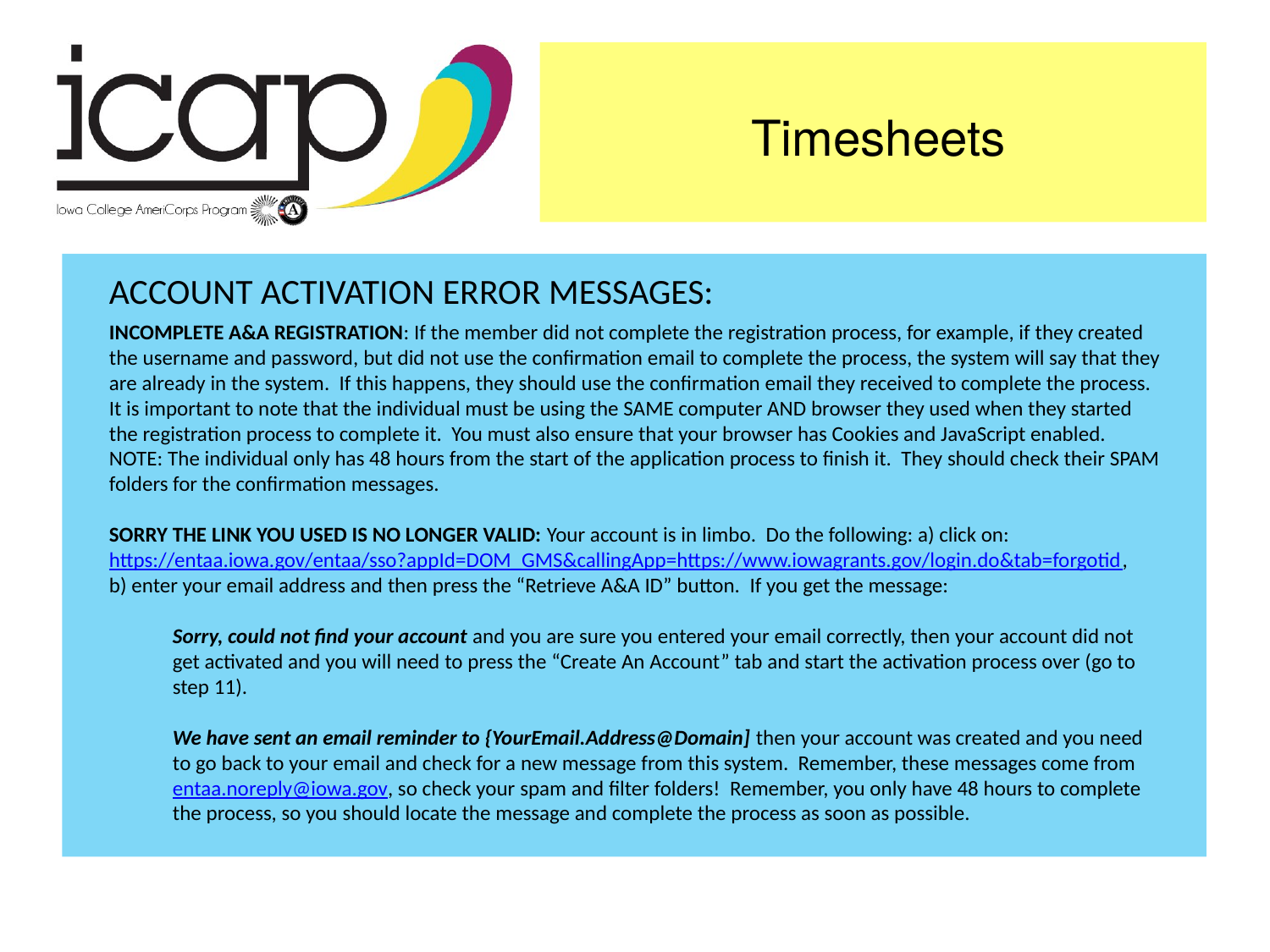

Timesheets
ACCOUNT ACTIVATION ERROR MESSAGES:
INCOMPLETE A&A REGISTRATION: If the member did not complete the registration process, for example, if they created the username and password, but did not use the confirmation email to complete the process, the system will say that they are already in the system.  If this happens, they should use the confirmation email they received to complete the process. It is important to note that the individual must be using the SAME computer AND browser they used when they started the registration process to complete it.  You must also ensure that your browser has Cookies and JavaScript enabled.  NOTE: The individual only has 48 hours from the start of the application process to finish it.  They should check their SPAM folders for the confirmation messages.

SORRY THE LINK YOU USED IS NO LONGER VALID: Your account is in limbo.  Do the following: a) click on: https://entaa.iowa.gov/entaa/sso?appId=DOM_GMS&callingApp=https://www.iowagrants.gov/login.do&tab=forgotid,
b) enter your email address and then press the “Retrieve A&A ID” button.  If you get the message:

Sorry, could not find your account and you are sure you entered your email correctly, then your account did not get activated and you will need to press the “Create An Account” tab and start the activation process over (go to step 11).

We have sent an email reminder to {YourEmail.Address@Domain] then your account was created and you need to go back to your email and check for a new message from this system.  Remember, these messages come from entaa.noreply@iowa.gov, so check your spam and filter folders!  Remember, you only have 48 hours to complete the process, so you should locate the message and complete the process as soon as possible.